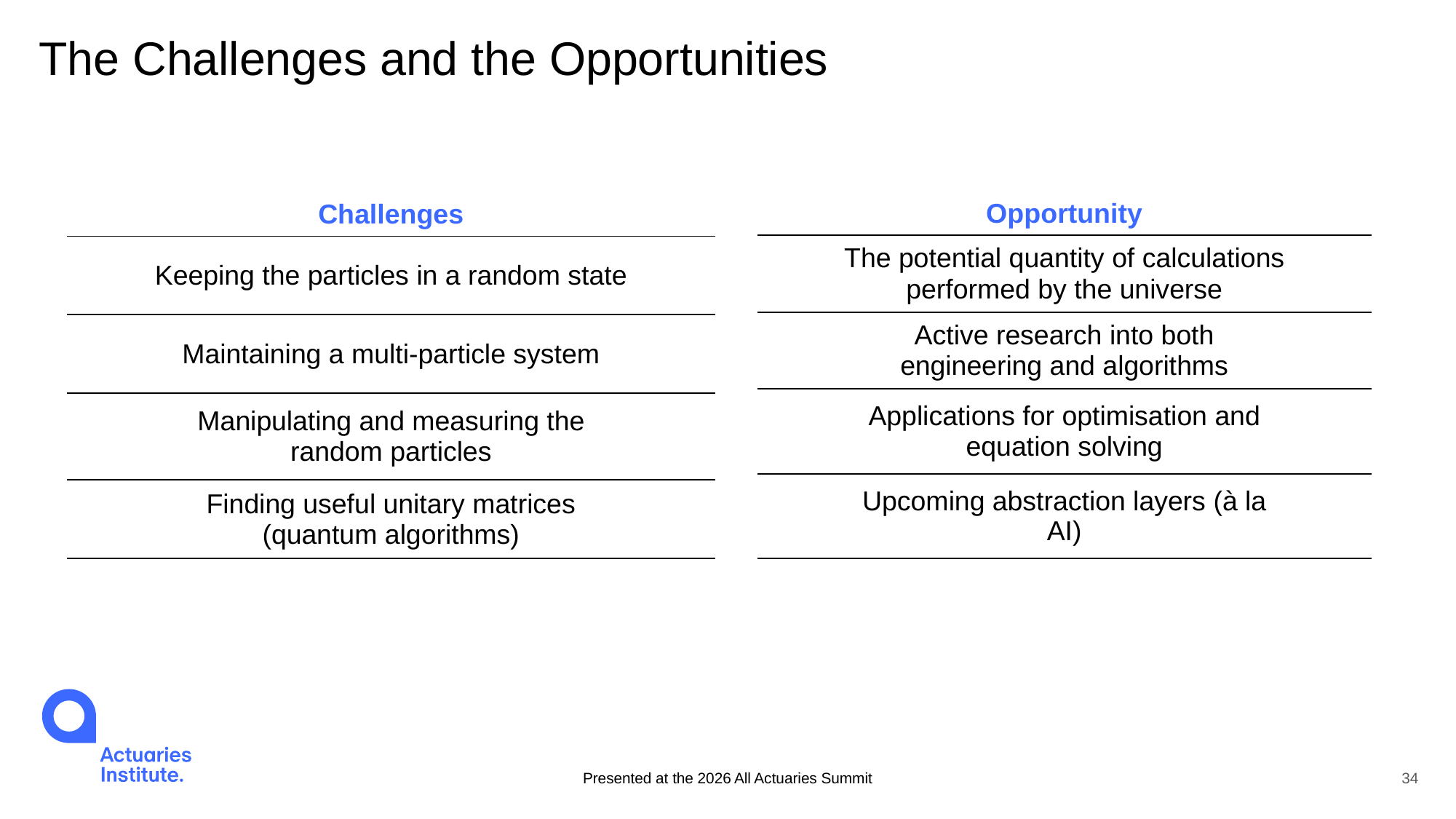

# The Challenges and the Opportunities
| Challenges |
| --- |
| Keeping the particles in a random state |
| Maintaining a multi-particle system |
| Manipulating and measuring the random particles |
| Finding useful unitary matrices (quantum algorithms) |
| Opportunity |
| --- |
| The potential quantity of calculations performed by the universe |
| Active research into both engineering and algorithms |
| Applications for optimisation and equation solving |
| Upcoming abstraction layers (à la AI) |
Presented at the 2026 All Actuaries Summit
34